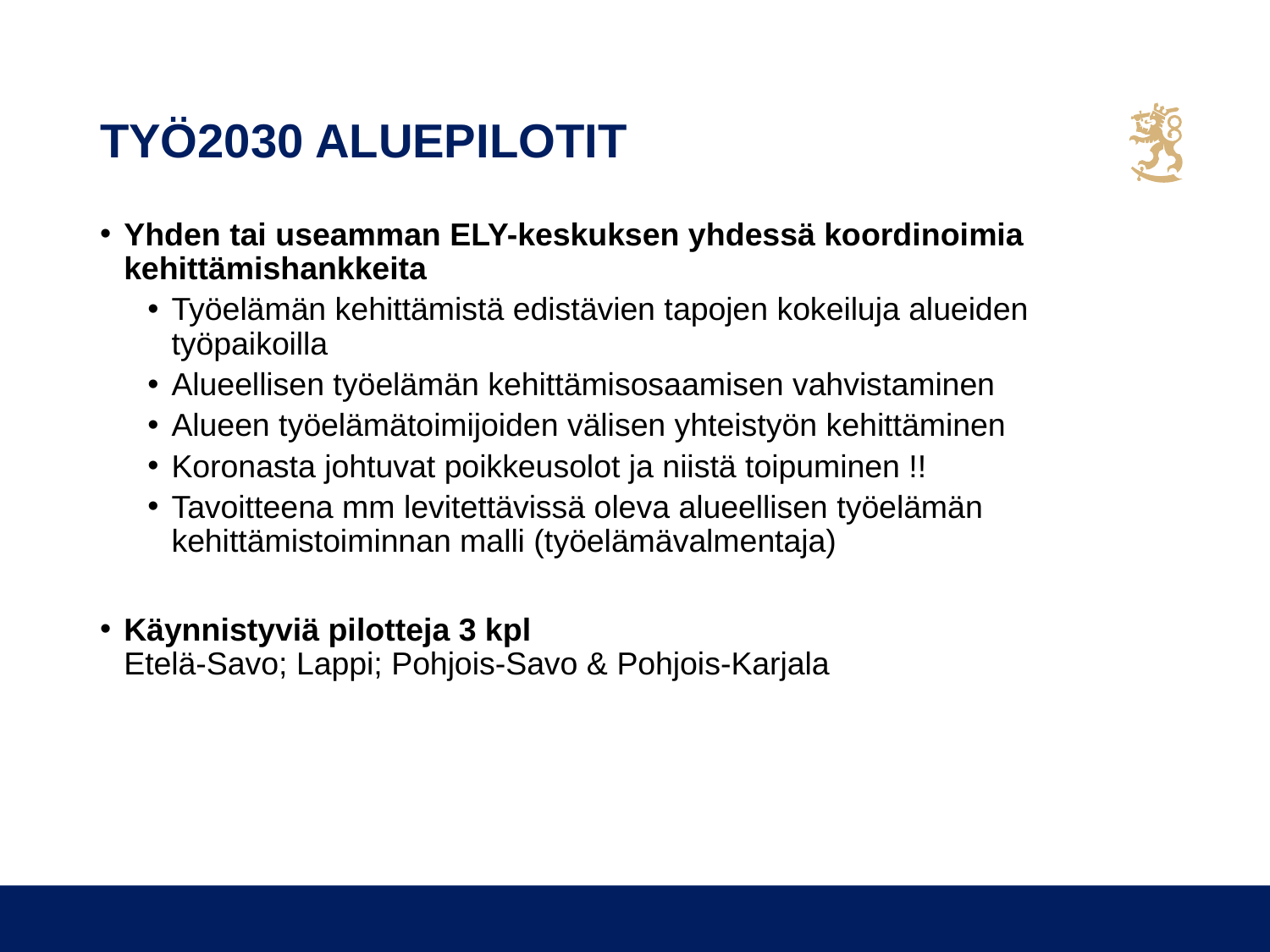

# TYÖ2030 ALUEPILOTIT
Yhden tai useamman ELY-keskuksen yhdessä koordinoimia kehittämishankkeita
Työelämän kehittämistä edistävien tapojen kokeiluja alueiden työpaikoilla
Alueellisen työelämän kehittämisosaamisen vahvistaminen
Alueen työelämätoimijoiden välisen yhteistyön kehittäminen
Koronasta johtuvat poikkeusolot ja niistä toipuminen !!
Tavoitteena mm levitettävissä oleva alueellisen työelämän kehittämistoiminnan malli (työelämävalmentaja)

Käynnistyviä pilotteja 3 kpl
Etelä-Savo; Lappi; Pohjois-Savo & Pohjois-Karjala